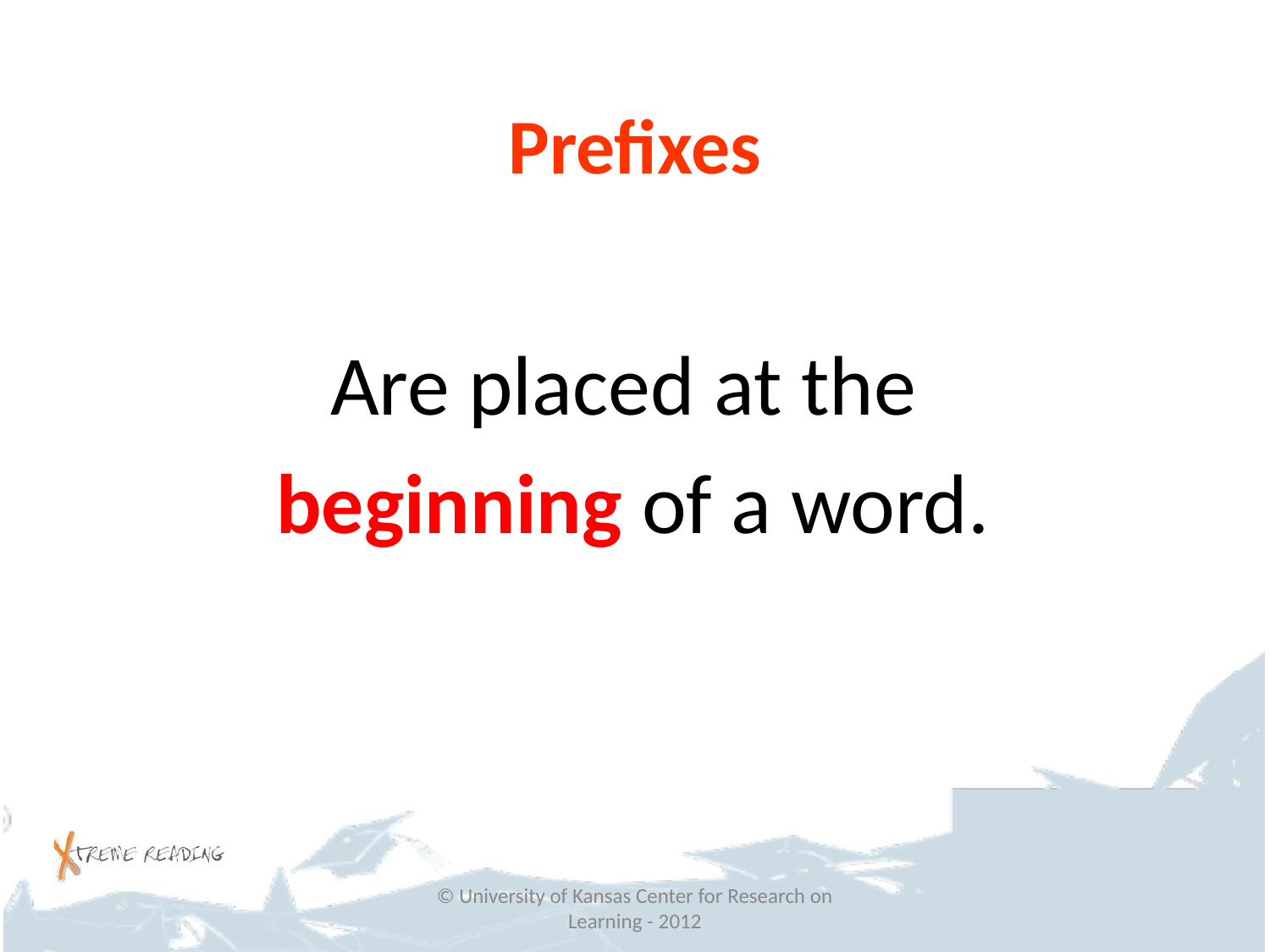

# Prefixes
Are placed at the
beginning of a word.
© University of Kansas Center for Research on Learning - 2012